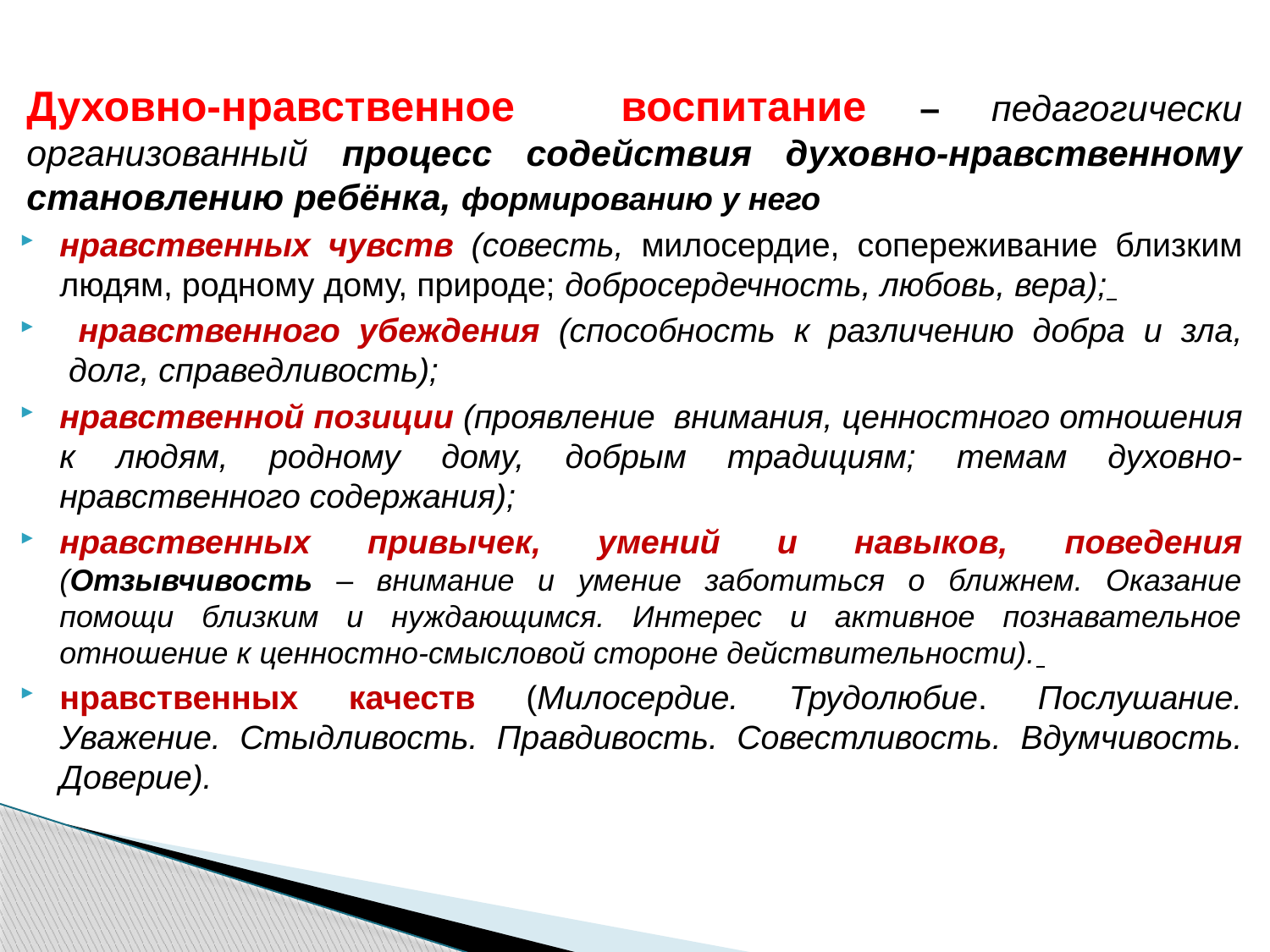

# Духовно-нравственное  воспитание – педагогически организованный процесс содействия духовно-нравственному становлению ребёнка, формированию у него
нравственных чувств (совесть, милосердие, сопереживание близким людям, родному дому, природе; добросердечность, любовь, вера);
 нравственного убеждения (способность к различению добра и зла,  долг, справедливость);
нравственной позиции (проявление  внимания, ценностного отношения к людям, родному дому, добрым традициям; темам духовно-нравственного содержания);
нравственных привычек, умений и навыков, поведения (Отзывчивость – внимание и умение заботиться о ближнем. Оказание помощи близким и нуждающимся. Интерес и активное познавательное отношение к ценностно-смысловой стороне действительности).
нравственных качеств (Милосердие. Трудолюбие. Послушание. Уважение. Стыдливость. Правдивость. Совестливость. Вдумчивость. Доверие).